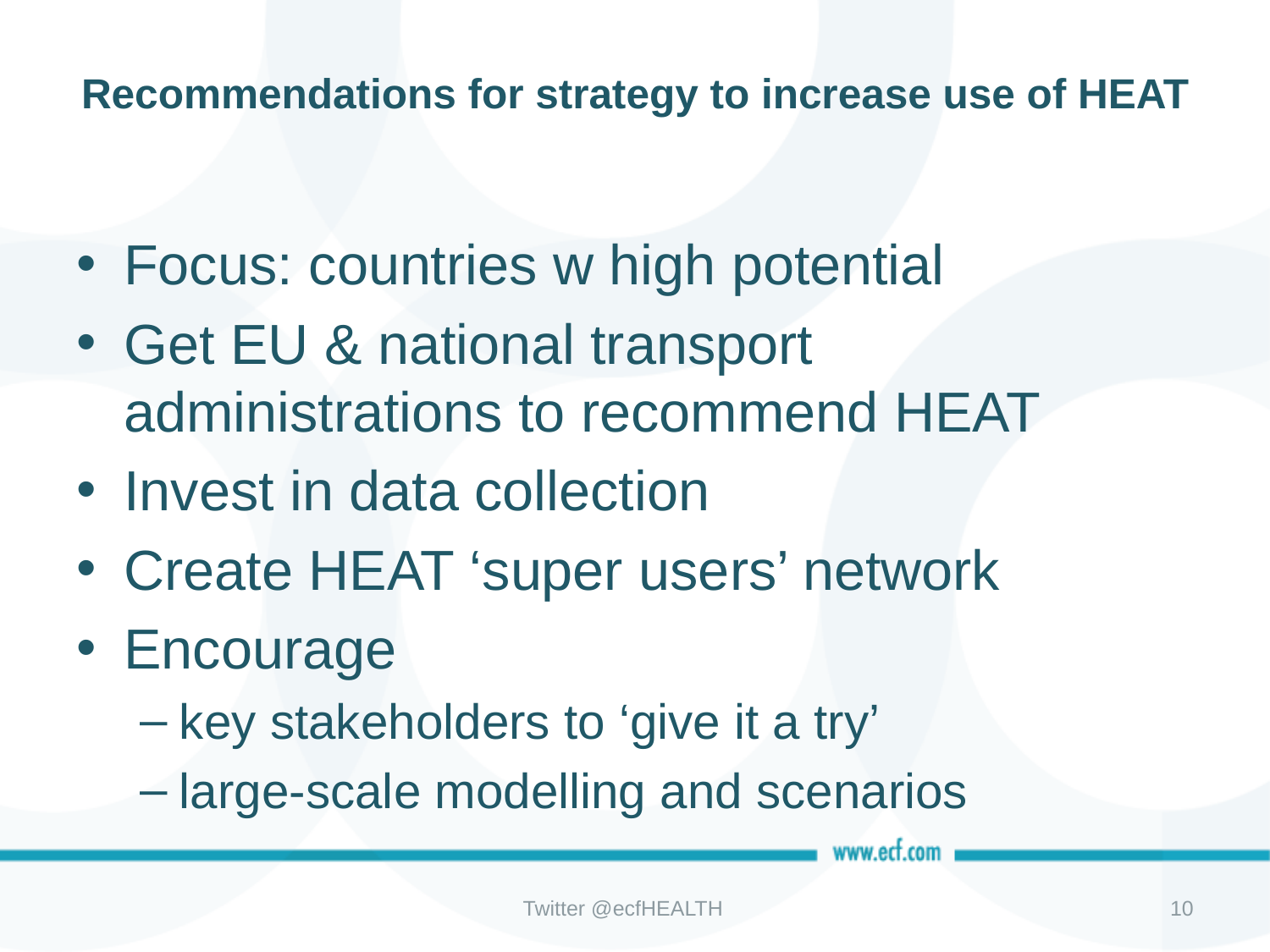

# Recommendations for strategy to increase use of HEAT
Focus: countries w high potential
Get EU & national transport administrations to recommend HEAT
Invest in data collection
Create HEAT ‘super users’ network
Encourage
key stakeholders to ‘give it a try’
large-scale modelling and scenarios

Twitter @ecfHEALTH
10